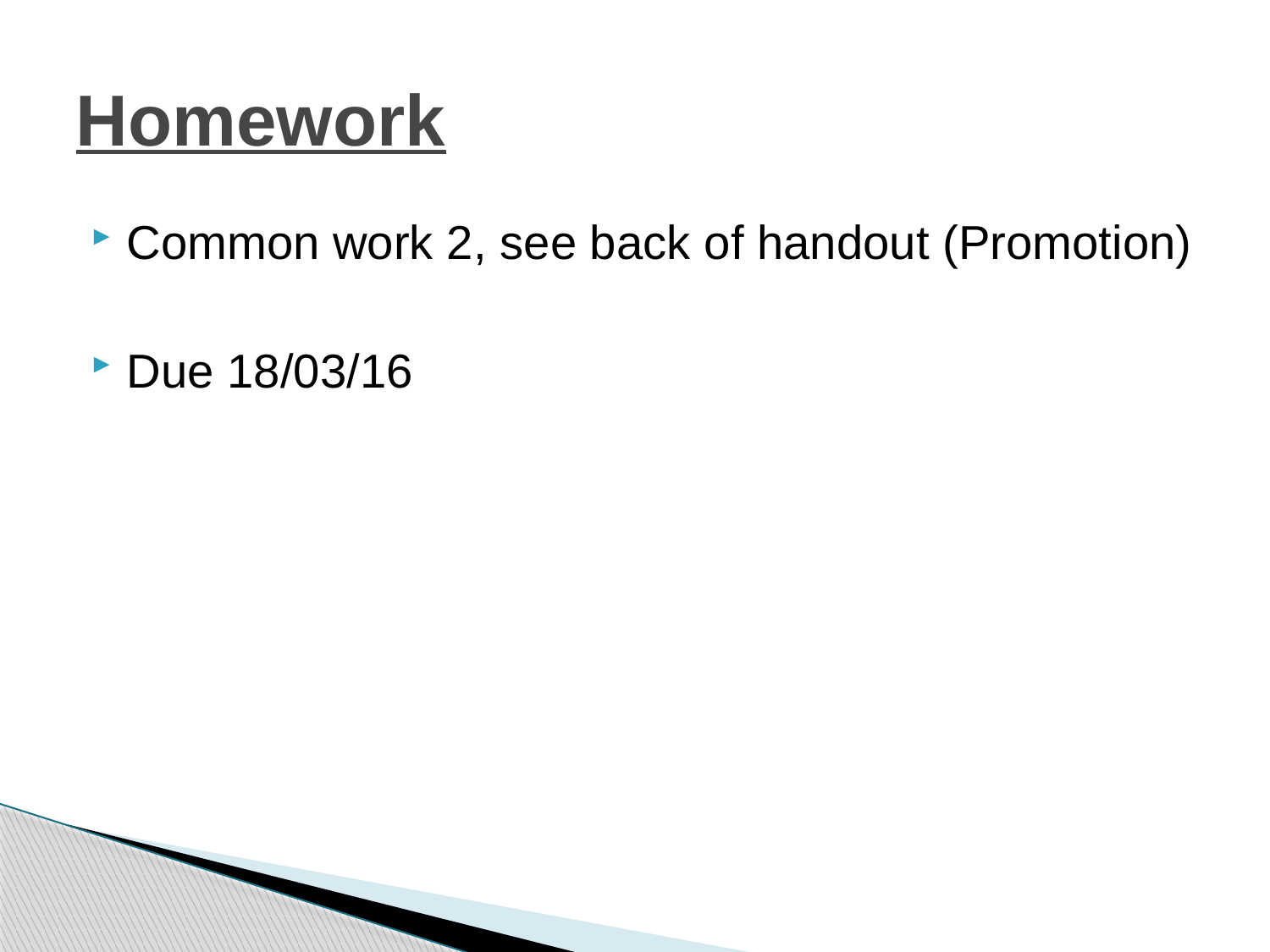

# Homework
Common work 2, see back of handout (Promotion)

Due 18/03/16